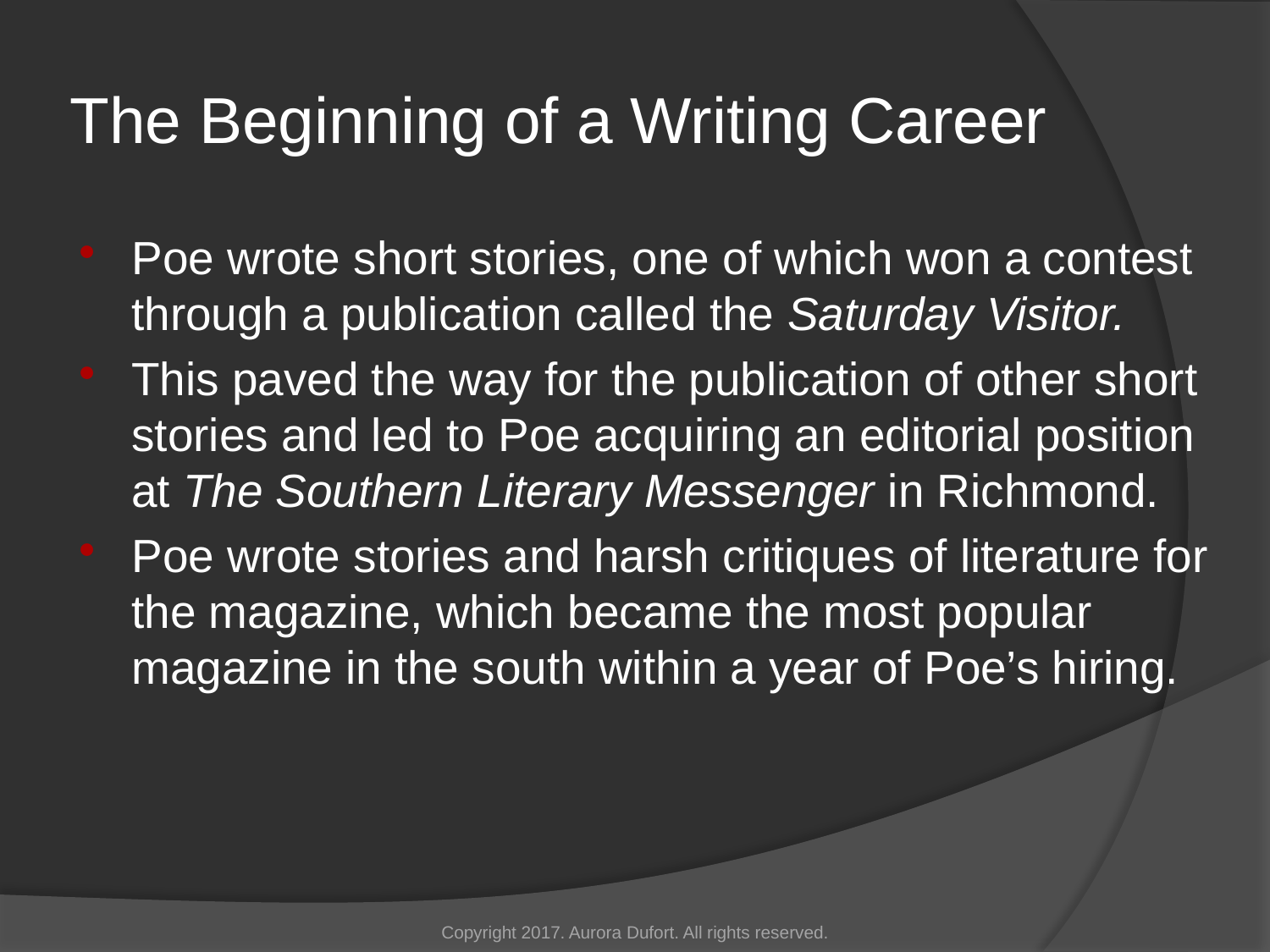

# The Beginning of a Writing Career
Poe wrote short stories, one of which won a contest through a publication called the Saturday Visitor.
This paved the way for the publication of other short stories and led to Poe acquiring an editorial position at The Southern Literary Messenger in Richmond.
Poe wrote stories and harsh critiques of literature for the magazine, which became the most popular magazine in the south within a year of Poe’s hiring.
Copyright 2017. Aurora Dufort. All rights reserved.